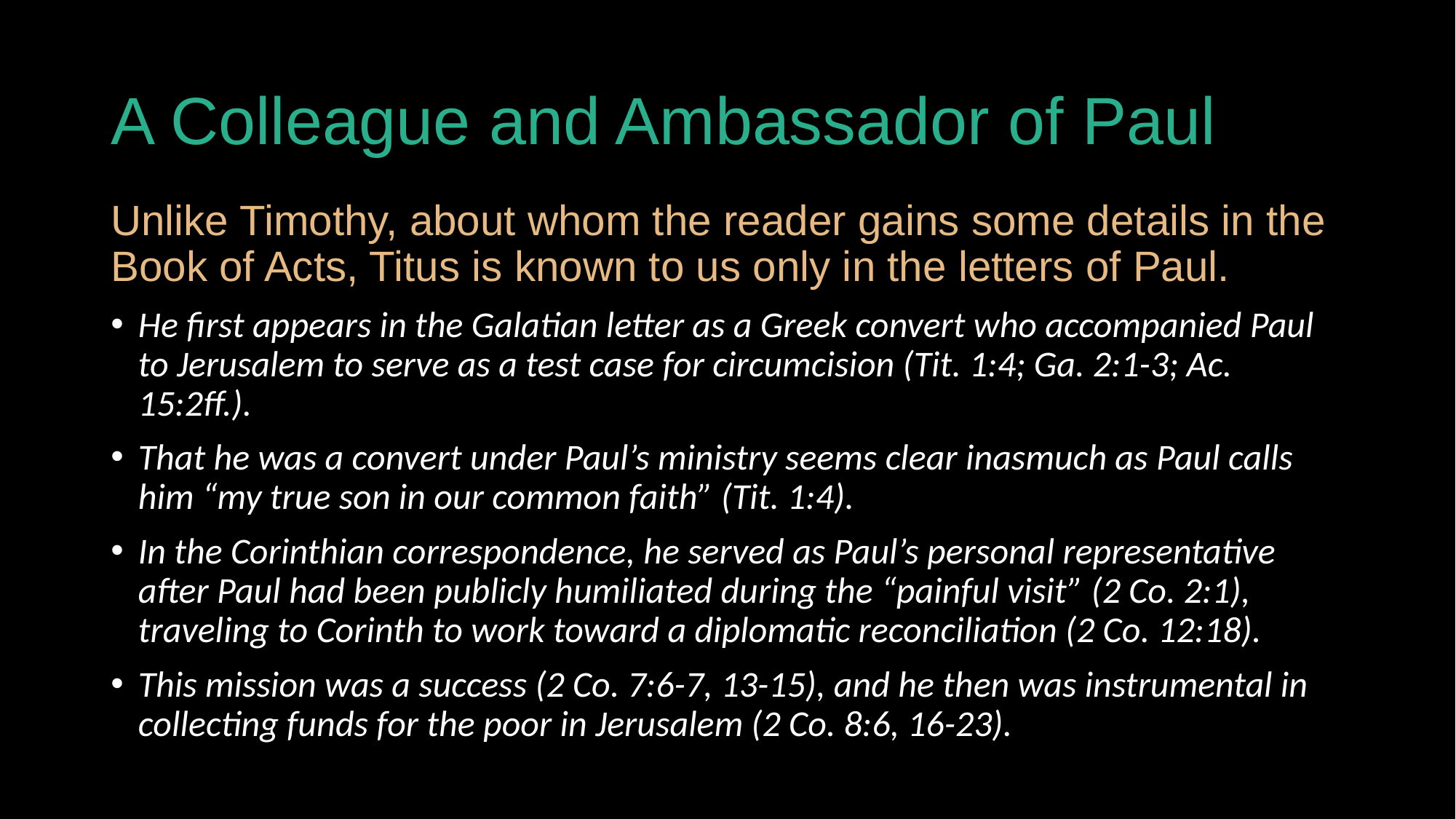

# A Colleague and Ambassador of Paul
Unlike Timothy, about whom the reader gains some details in the Book of Acts, Titus is known to us only in the letters of Paul.
He first appears in the Galatian letter as a Greek convert who accompanied Paul to Jerusalem to serve as a test case for circumcision (Tit. 1:4; Ga. 2:1-3; Ac. 15:2ff.).
That he was a convert under Paul’s ministry seems clear inasmuch as Paul calls him “my true son in our common faith” (Tit. 1:4).
In the Corinthian correspondence, he served as Paul’s personal representative after Paul had been publicly humiliated during the “painful visit” (2 Co. 2:1), traveling to Corinth to work toward a diplomatic reconciliation (2 Co. 12:18).
This mission was a success (2 Co. 7:6-7, 13-15), and he then was instrumental in collecting funds for the poor in Jerusalem (2 Co. 8:6, 16-23).